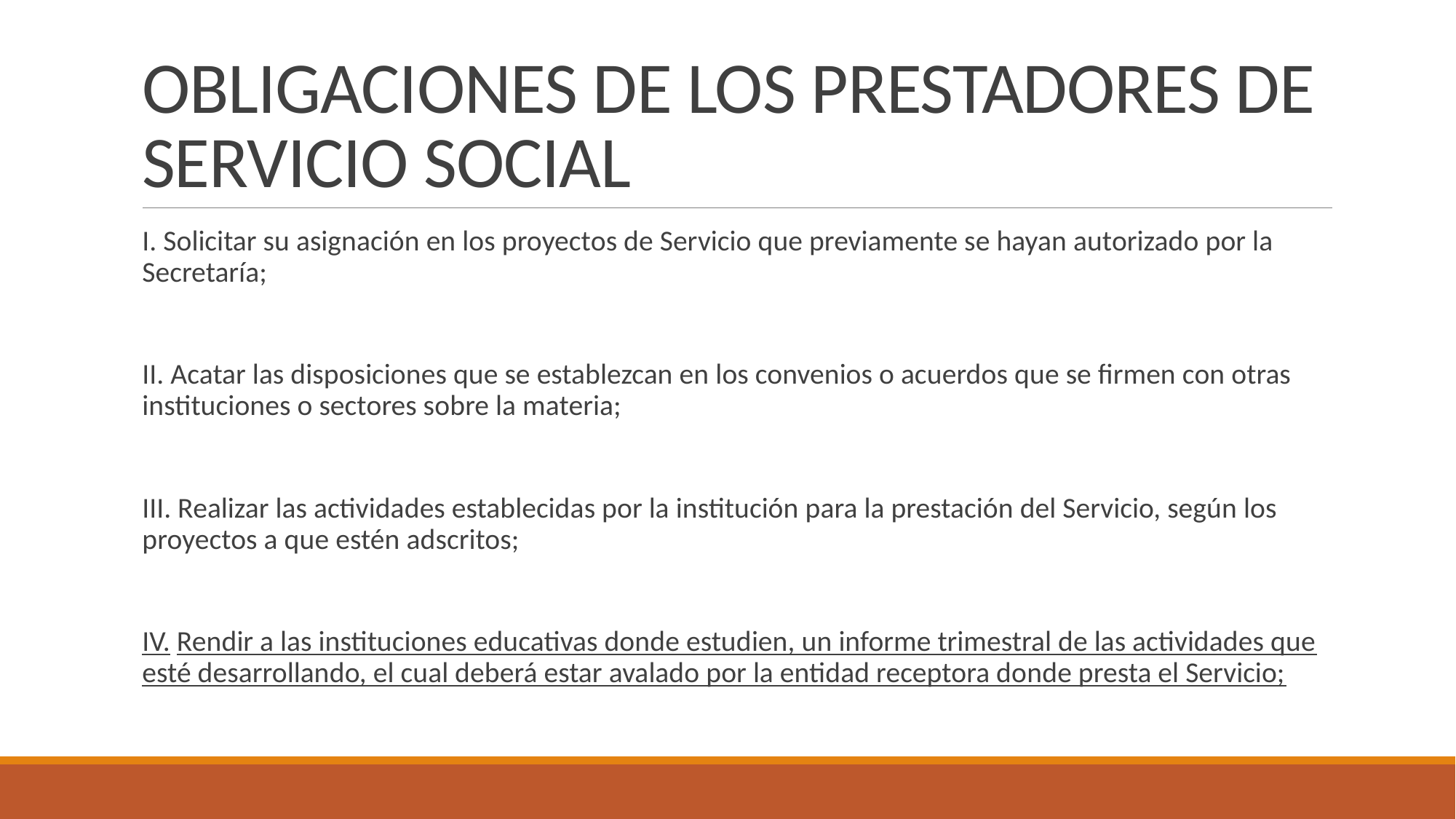

# OBLIGACIONES DE LOS PRESTADORES DE SERVICIO SOCIAL
I. Solicitar su asignación en los proyectos de Servicio que previamente se hayan autorizado por la Secretaría;

II. Acatar las disposiciones que se establezcan en los convenios o acuerdos que se firmen con otras instituciones o sectores sobre la materia;

III. Realizar las actividades establecidas por la institución para la prestación del Servicio, según los proyectos a que estén adscritos;

IV. Rendir a las instituciones educativas donde estudien, un informe trimestral de las actividades que esté desarrollando, el cual deberá estar avalado por la entidad receptora donde presta el Servicio;